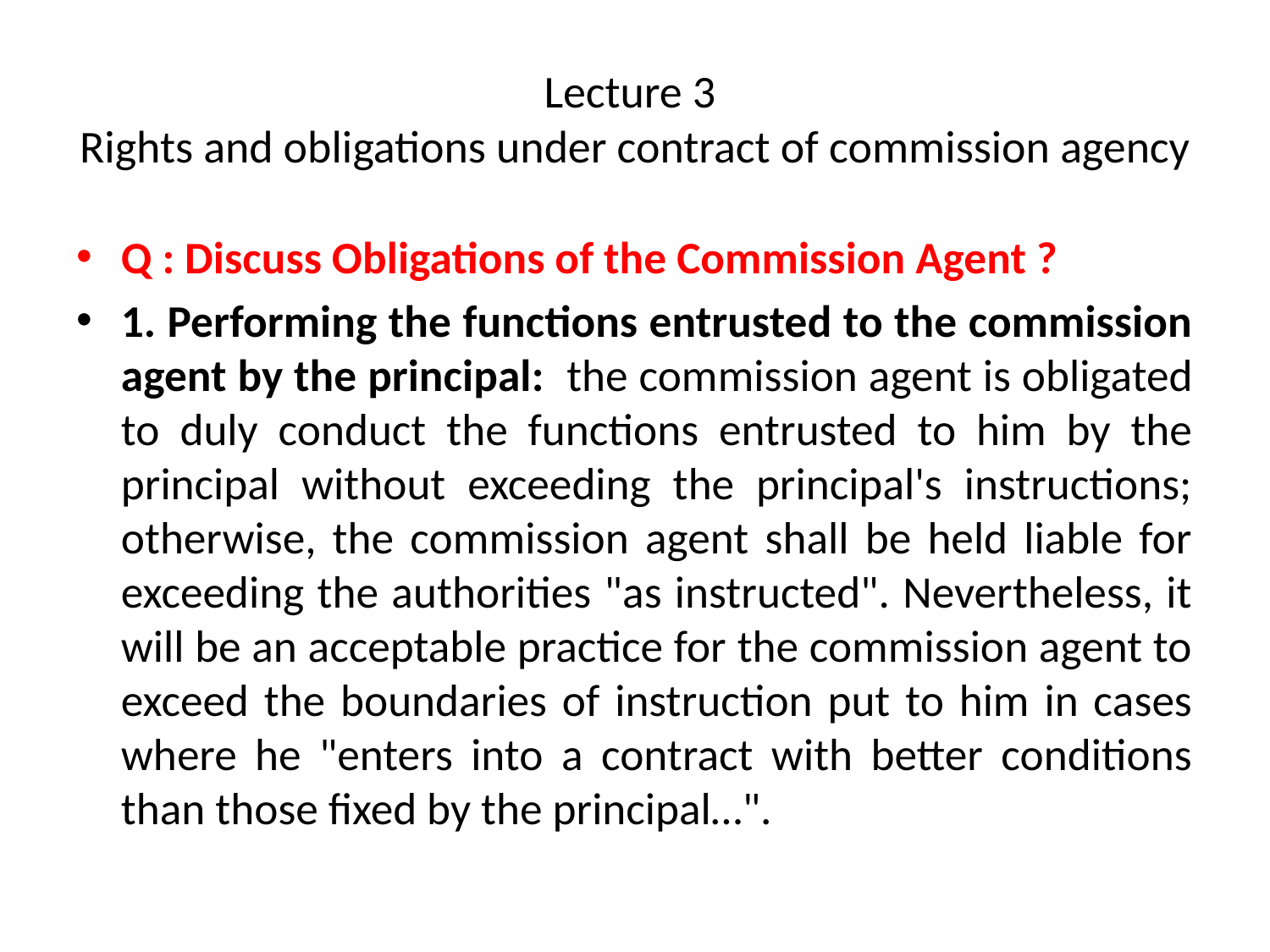

# Lecture 3 Rights and obligations under contract of commission agency
Q : Discuss Obligations of the Commission Agent ?
1. Performing the functions entrusted to the commission agent by the principal:  the commission agent is obligated to duly conduct the functions entrusted to him by the principal without exceeding the principal's instructions; otherwise, the commission agent shall be held liable for exceeding the authorities "as instructed". Nevertheless, it will be an acceptable practice for the commission agent to exceed the boundaries of instruction put to him in cases where he "enters into a contract with better conditions than those fixed by the principal…".